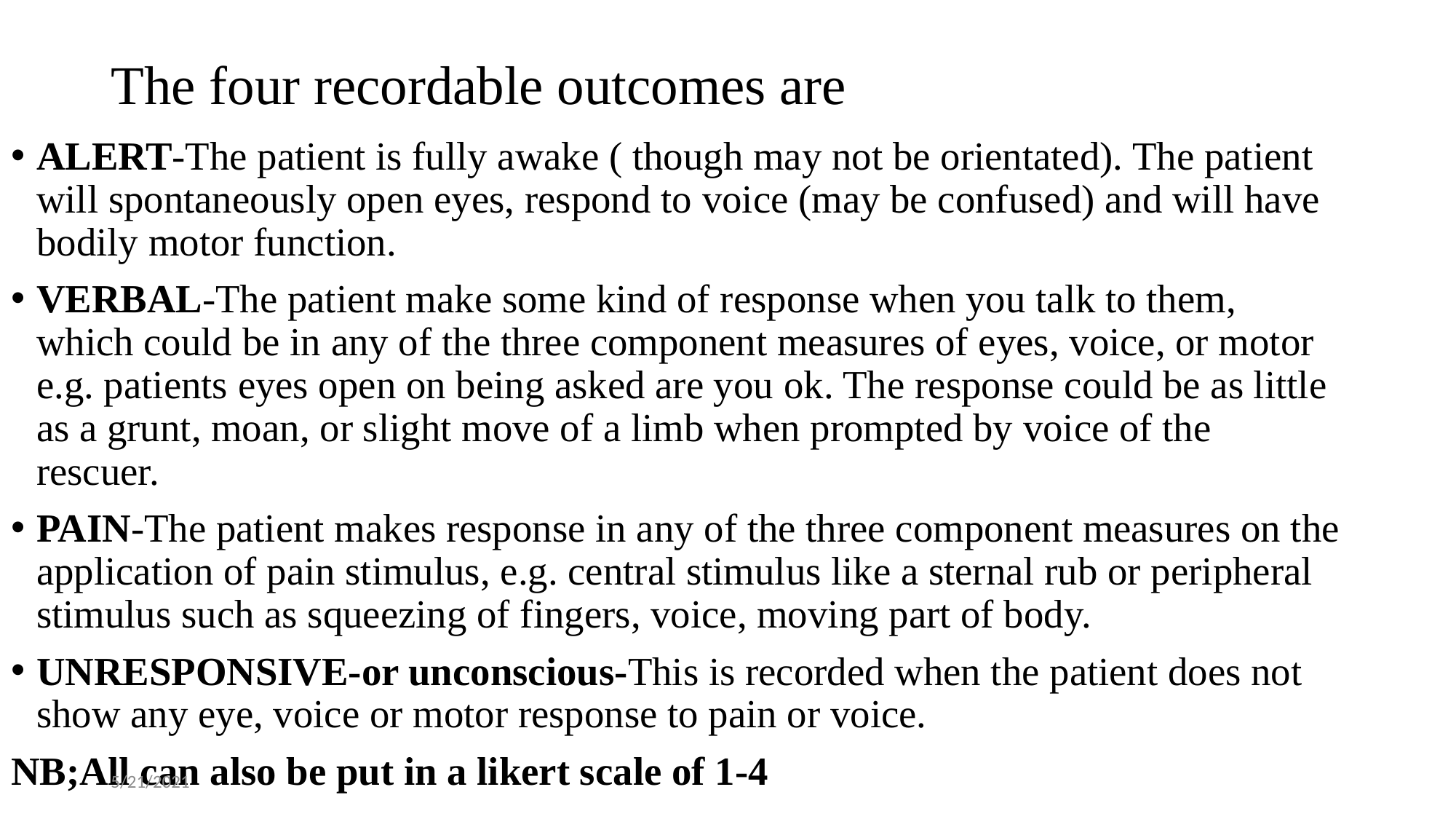

# The four recordable outcomes are
ALERT-The patient is fully awake ( though may not be orientated). The patient will spontaneously open eyes, respond to voice (may be confused) and will have bodily motor function.
VERBAL-The patient make some kind of response when you talk to them, which could be in any of the three component measures of eyes, voice, or motor e.g. patients eyes open on being asked are you ok. The response could be as little as a grunt, moan, or slight move of a limb when prompted by voice of the rescuer.
PAIN-The patient makes response in any of the three component measures on the application of pain stimulus, e.g. central stimulus like a sternal rub or peripheral stimulus such as squeezing of fingers, voice, moving part of body.
UNRESPONSIVE-or unconscious-This is recorded when the patient does not show any eye, voice or motor response to pain or voice.
NB;All can also be put in a likert scale of 1-4
5/21/2021